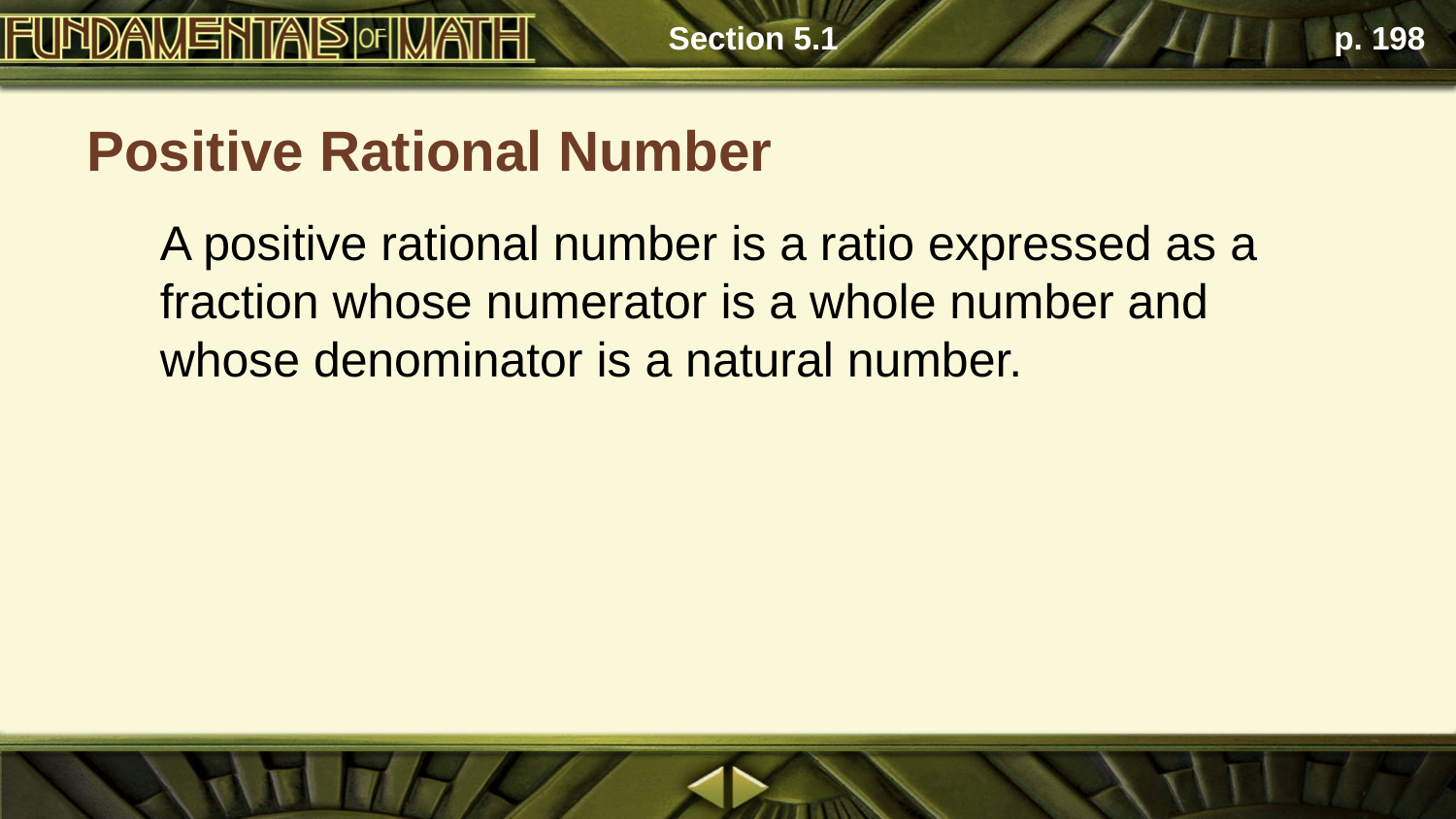

Section 5.1
p. 198
# Positive Rational Number
A positive rational number is a ratio expressed as a fraction whose numerator is a whole number and whose denominator is a natural number.